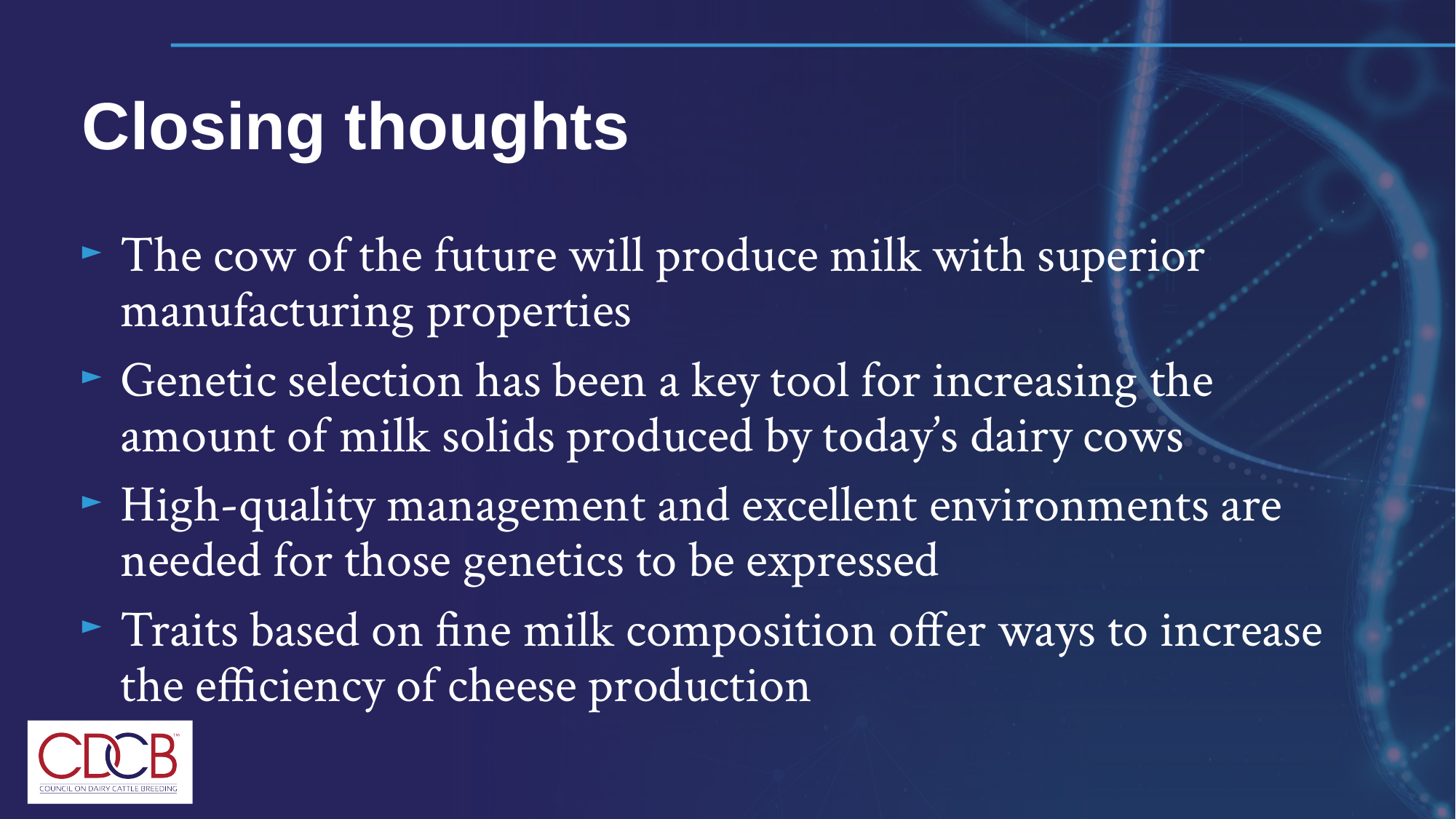

# Closing thoughts
The cow of the future will produce milk with superior manufacturing properties
Genetic selection has been a key tool for increasing the amount of milk solids produced by today’s dairy cows
High-quality management and excellent environments are needed for those genetics to be expressed
Traits based on fine milk composition offer ways to increase the efficiency of cheese production